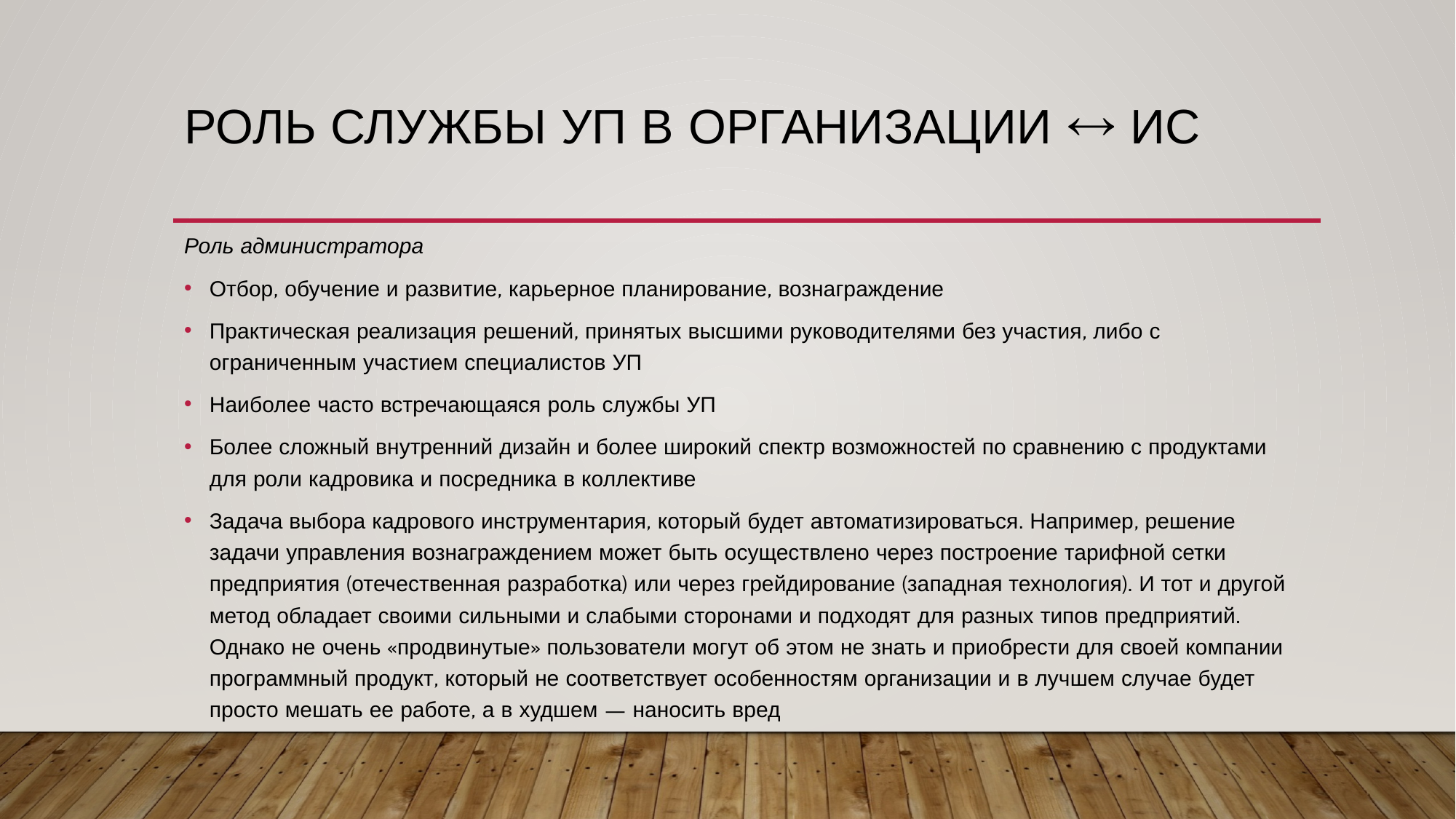

# Роль службы уп в организации ↔ ИС
Роль администратора
Отбор, обучение и развитие, карьерное планирование, вознаграждение
Практическая реализация решений, принятых высшими руководителями без участия, либо с ограниченным участием специалистов УП
Наиболее часто встречающаяся роль службы УП
Более сложный внутренний дизайн и более широкий спектр возможностей по сравнению с продуктами для роли кадровика и посредника в коллективе
Задача выбора кадрового инструментария, который будет автоматизироваться. Например, решение задачи управления вознаграждением может быть осуществлено через построение тарифной сетки предприятия (отечественная разработка) или через грейдирование (западная технология). И тот и другой метод обладает своими сильными и слабыми сторонами и подходят для разных типов предприятий. Однако не очень «продвинутые» пользователи могут об этом не знать и приобрести для своей компании программный продукт, который не соответствует особенностям организации и в лучшем случае будет просто мешать ее работе, а в худшем — наносить вред